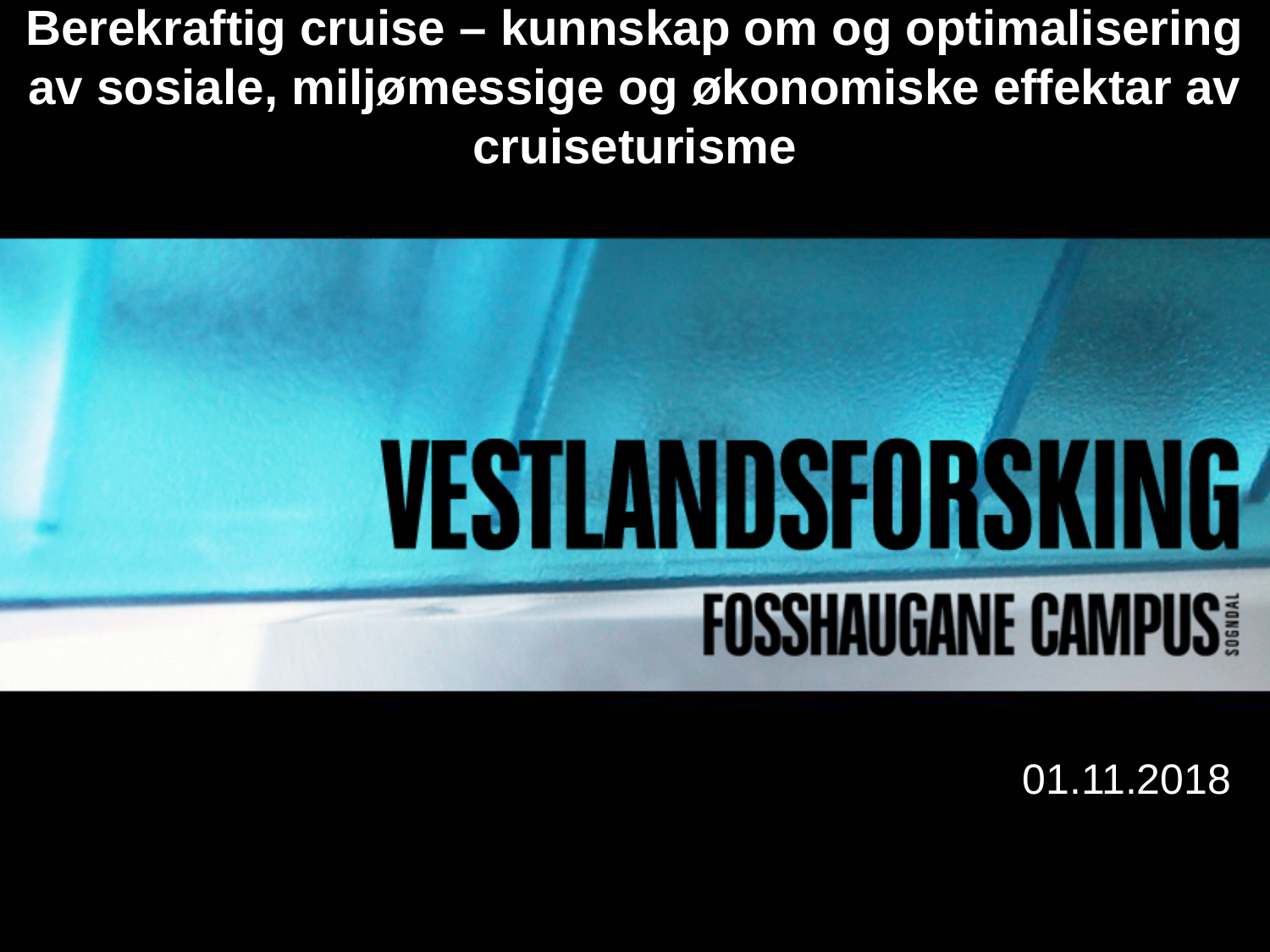

# Berekraftig cruise – kunnskap om og optimalisering av sosiale, miljømessige og økonomiske effektar av cruiseturisme
01.11.2018